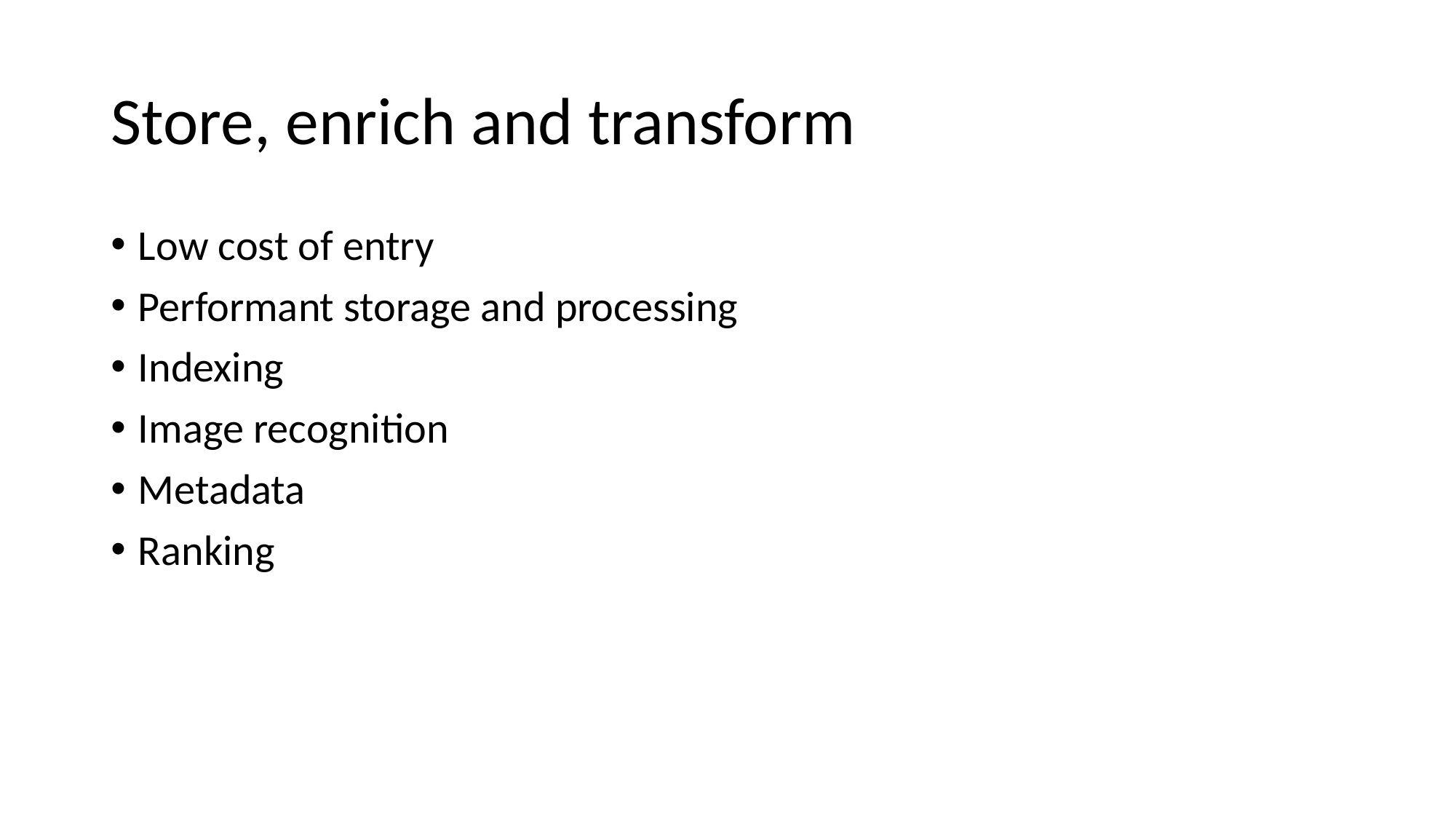

# Store, enrich and transform
Low cost of entry
Performant storage and processing
Indexing
Image recognition
Metadata
Ranking